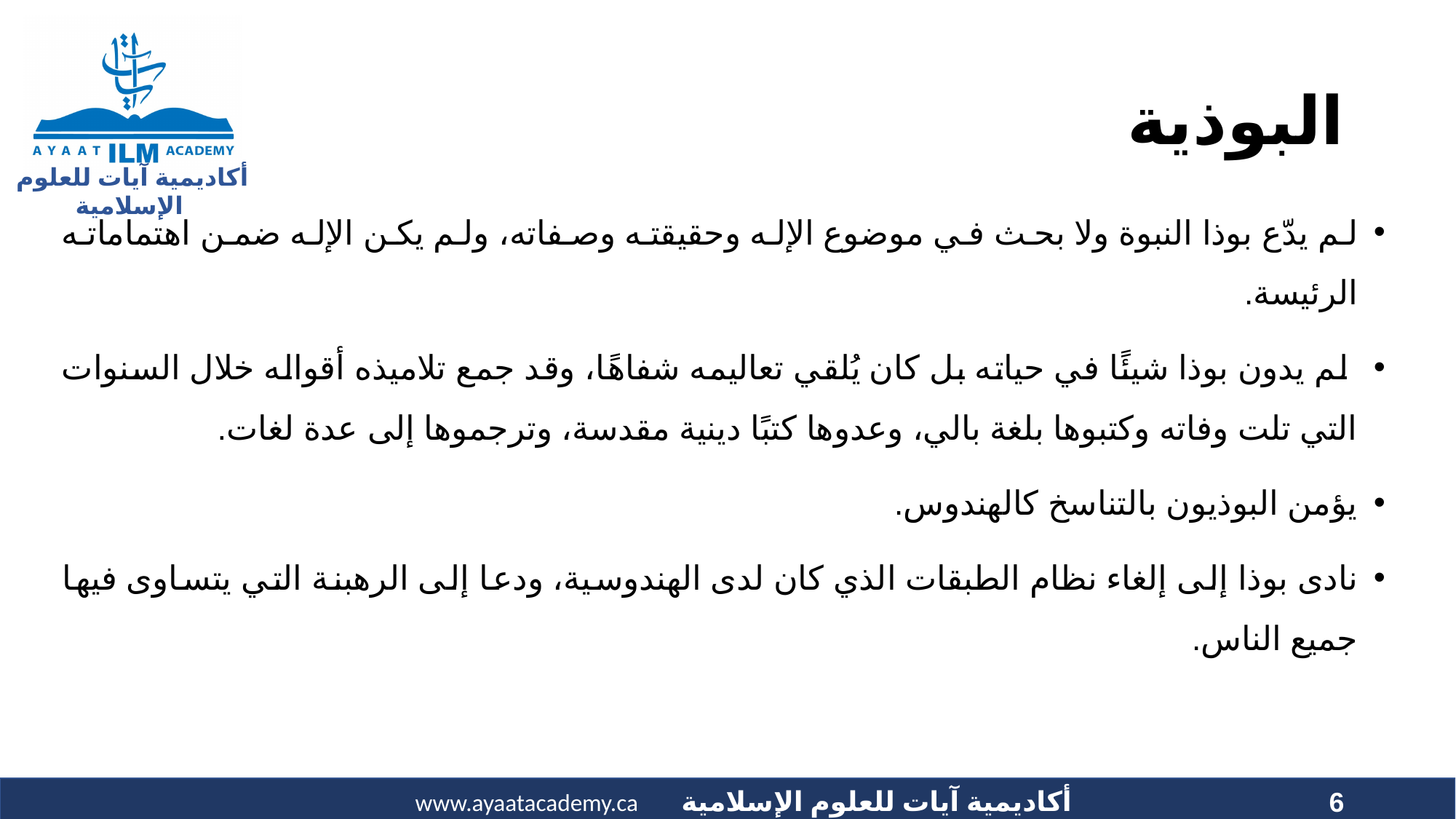

# البوذية
لم يدّع بوذا النبوة ولا بحث في موضوع الإله وحقيقته وصفاته، ولم يكن الإله ضمن اهتماماته الرئيسة.
 لم يدون بوذا شيئًا في حياته بل كان يُلقي تعاليمه شفاهًا، وقد جمع تلاميذه أقواله خلال السنوات التي تلت وفاته وكتبوها بلغة بالي، وعدوها كتبًا دينية مقدسة، وترجموها إلى عدة لغات.
يؤمن البوذيون بالتناسخ كالهندوس.
نادى بوذا إلى إلغاء نظام الطبقات الذي كان لدى الهندوسية، ودعا إلى الرهبنة التي يتساوى فيها جميع الناس.
6